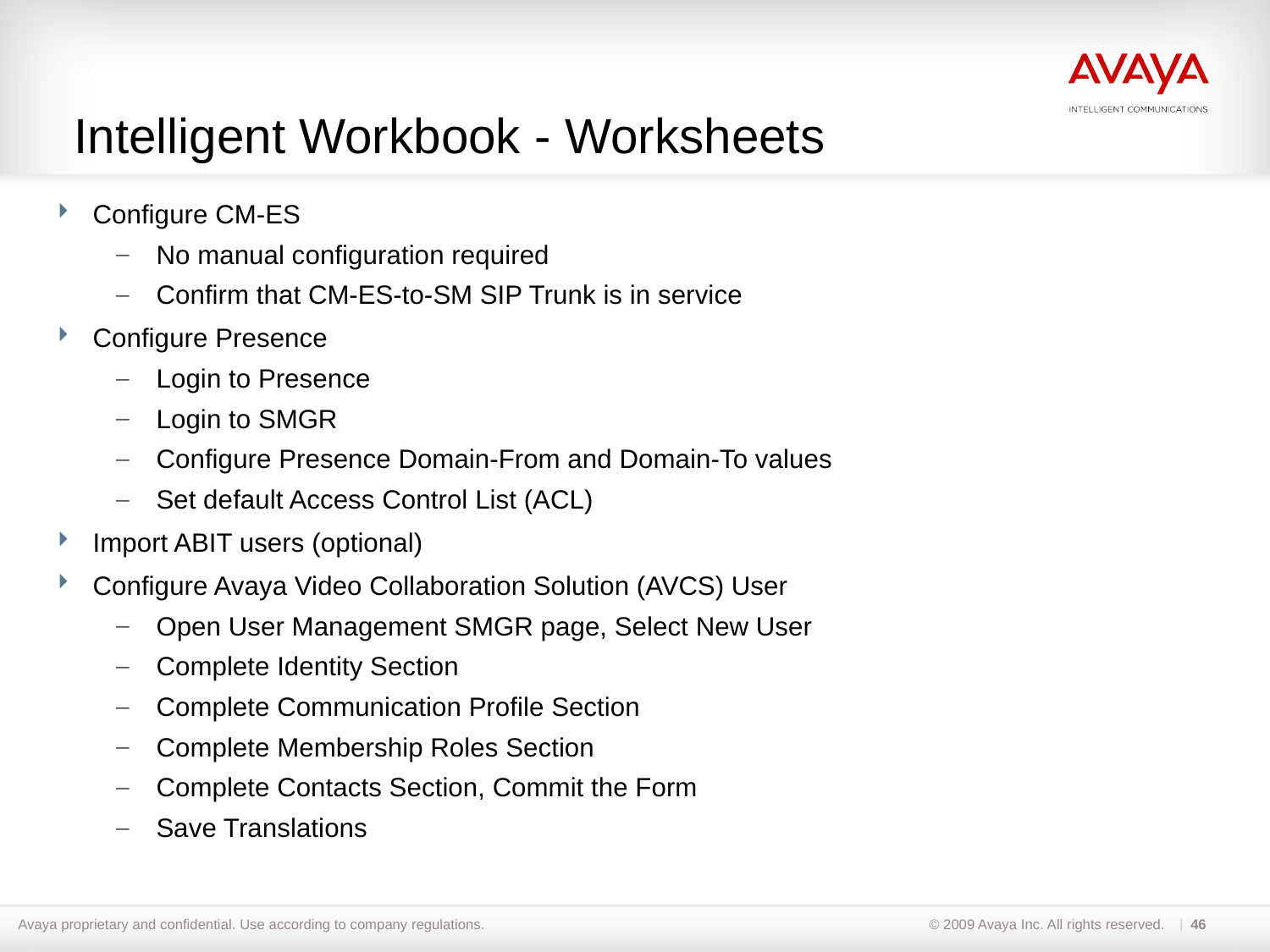

Intelligent Workbook - Worksheets
Configure CM-ES
No manual configuration required
Confirm that CM-ES-to-SM SIP Trunk is in service
Configure Presence
Login to Presence
Login to SMGR
Configure Presence Domain-From and Domain-To values
Set default Access Control List (ACL)
Import ABIT users (optional)
Configure Avaya Video Collaboration Solution (AVCS) User
Open User Management SMGR page, Select New User
Complete Identity Section
Complete Communication Profile Section
Complete Membership Roles Section
Complete Contacts Section, Commit the Form
Save Translations
46